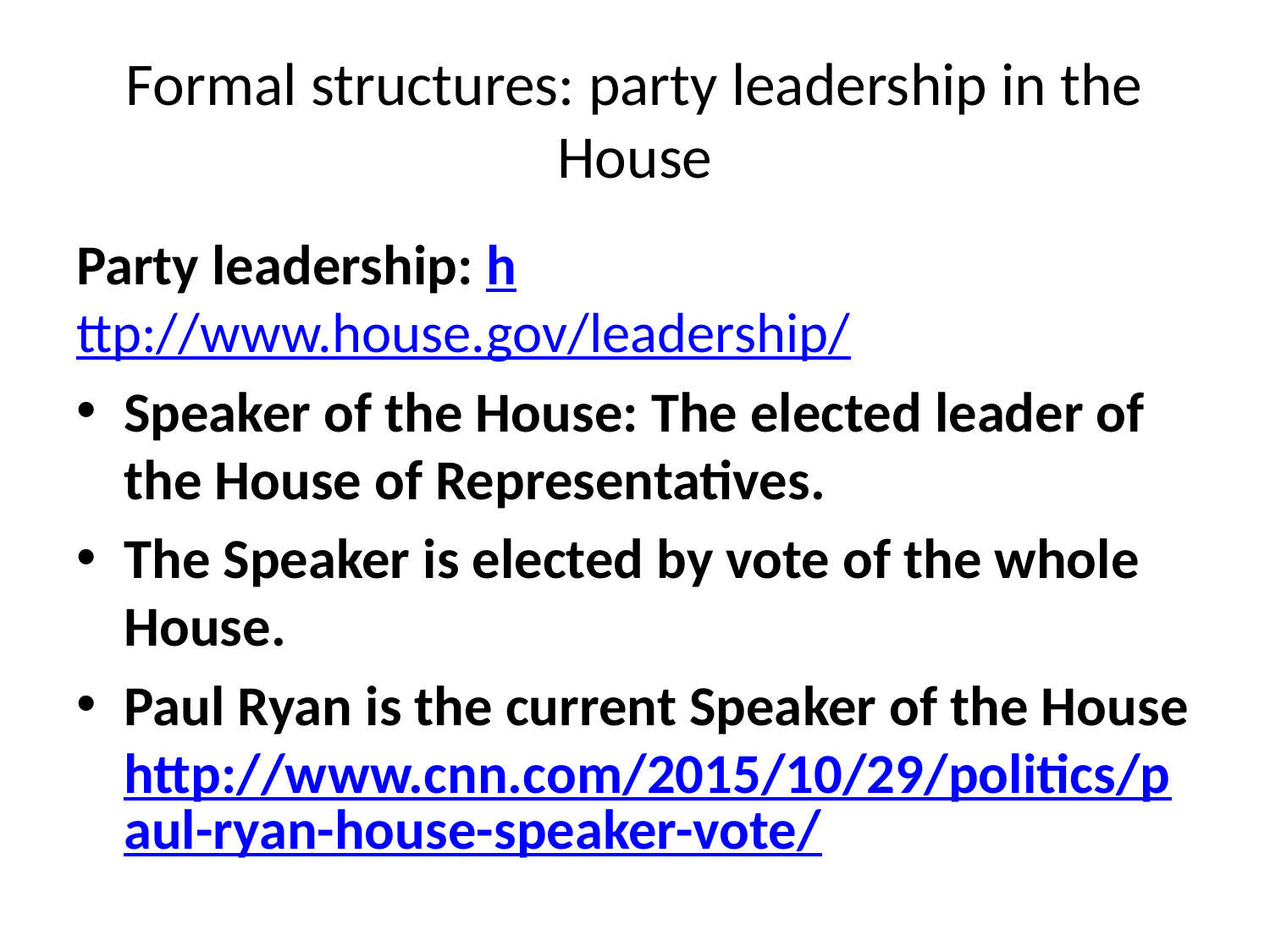

# Formal structures: party leadership in the House
Party leadership: http://www.house.gov/leadership/
Speaker of the House: The elected leader of the House of Representatives.
The Speaker is elected by vote of the whole House.
Paul Ryan is the current Speaker of the House http://www.cnn.com/2015/10/29/politics/paul-ryan-house-speaker-vote/